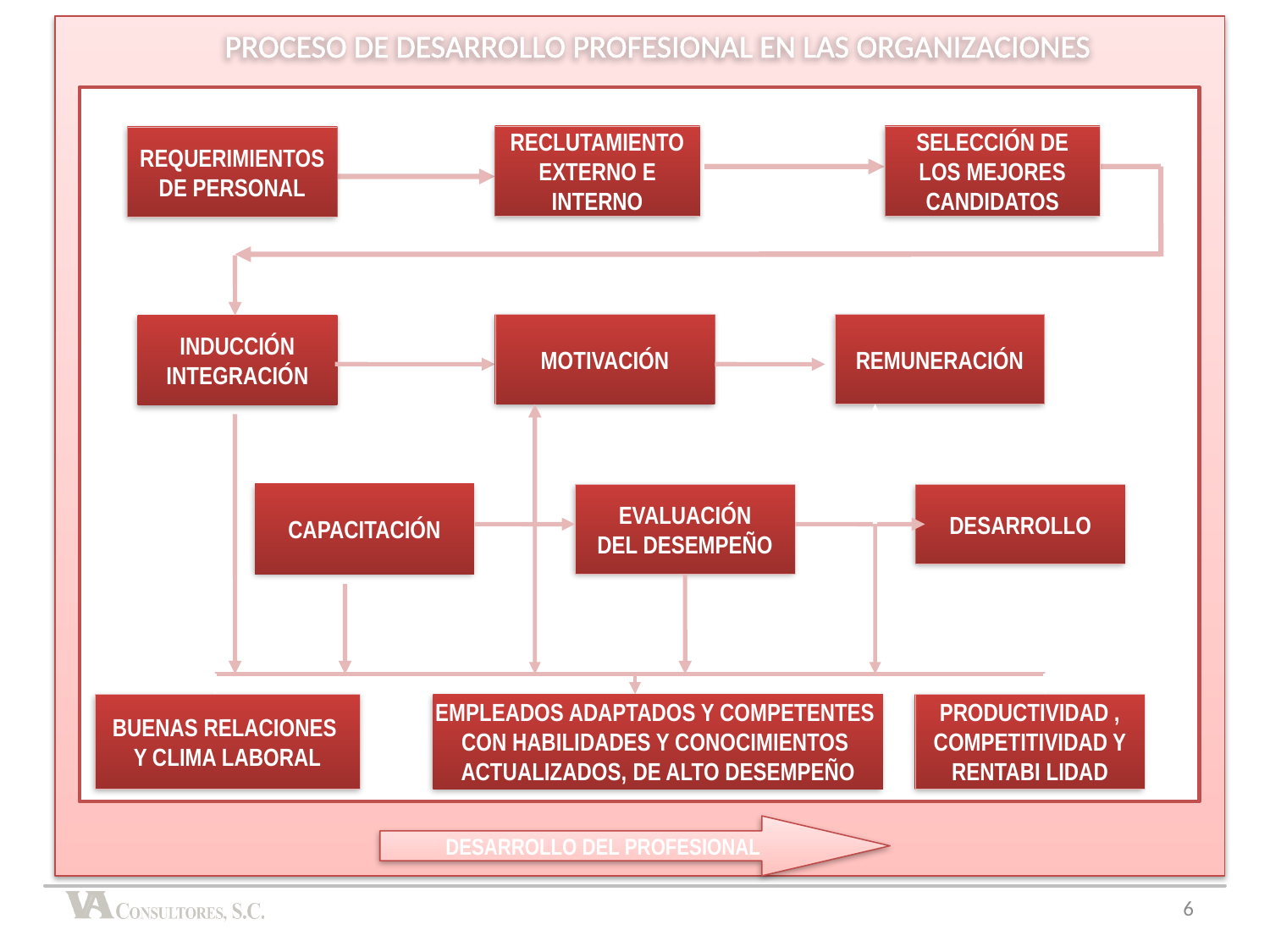

PROCESO DE DESARROLLO PROFESIONAL EN LAS ORGANIZACIONES

RECLUTAMIENTO
EXTERNO E
INTERNO

SELECCIÓN DE
 LOS MEJORES
CANDIDATOS

REQUERIMIENTOS
DE PERSONAL

MOTIVACIÓN
REMUNERACIÓN
INDUCCIÓN
INTEGRACIÓN

CAPACITACIÓN
EVALUACIÓN
DEL DESEMPEÑO
DESARROLLO

BUENAS RELACIONES
Y CLIMA LABORAL
EMPLEADOS ADAPTADOS Y COMPETENTES
CON HABILIDADES Y CONOCIMIENTOS
ACTUALIZADOS, DE ALTO DESEMPEÑO
PRODUCTIVIDAD ,
COMPETITIVIDAD Y
RENTABI LIDAD
DESARROLLO DEL PROFESIONAL
6